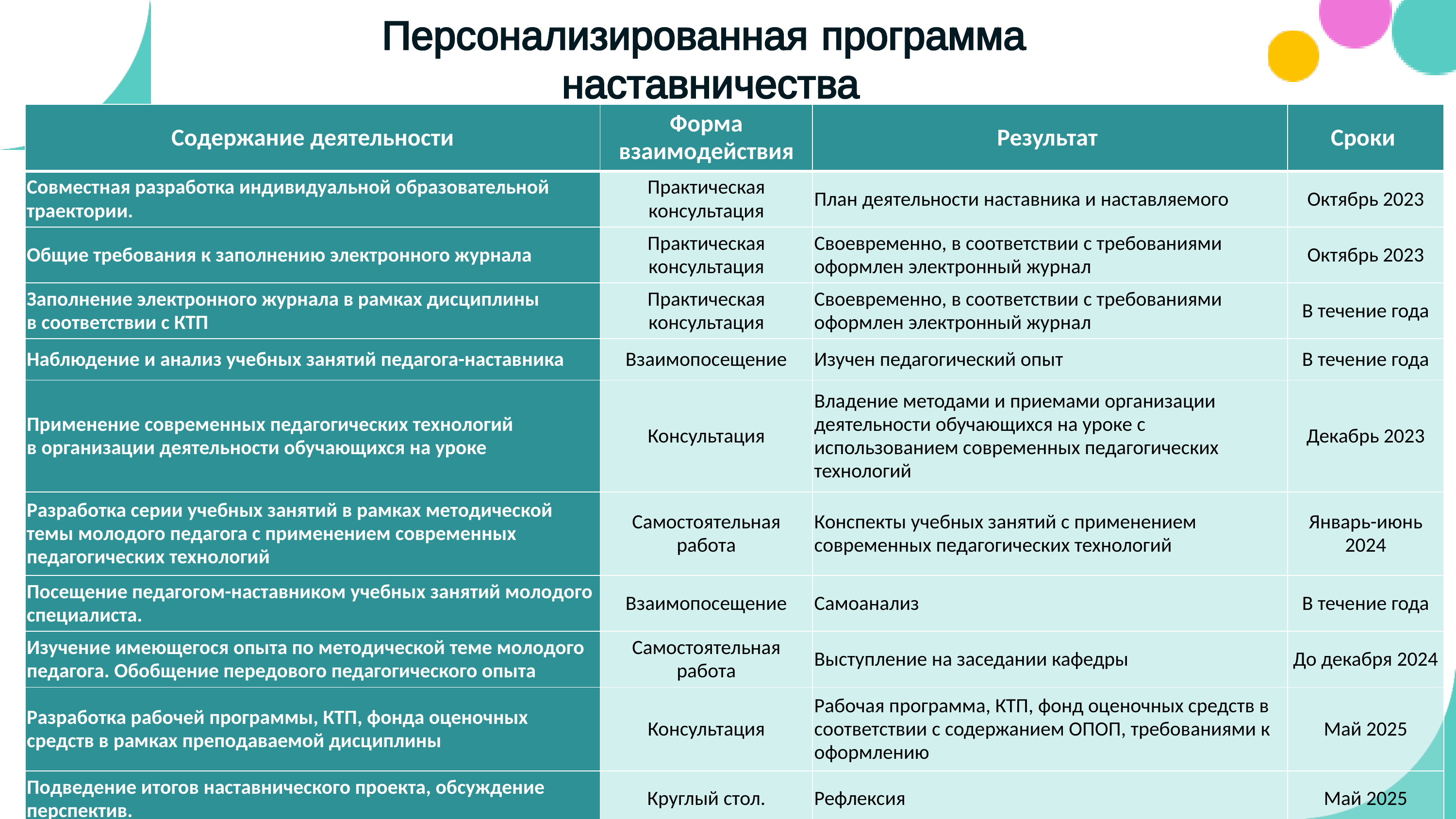

Персонализированная программа
наставничества

| Содержание деятельности | Форма взаимодействия | Результат | Сроки |
| --- | --- | --- | --- |
| Совместная разработка индивидуальной образовательной траектории. | Практическая консультация | План деятельности наставника и наставляемого | Октябрь 2023 |
| Общие требования к заполнению электронного журнала | Практическая консультация | Своевременно, в соответствии с требованиями оформлен электронный журнал | Октябрь 2023 |
| Заполнение электронного журнала в рамках дисциплины в соответствии с КТП | Практическая консультация | Своевременно, в соответствии с требованиями оформлен электронный журнал | В течение года |
| Наблюдение и анализ учебных занятий педагога-наставника | Взаимопосещение | Изучен педагогический опыт | В течение года |
| Применение современных педагогических технологий в организации деятельности обучающихся на уроке | Консультация | Владение методами и приемами организации деятельности обучающихся на уроке с использованием современных педагогических технологий | Декабрь 2023 |
| Разработка серии учебных занятий в рамках методической темы молодого педагога с применением современных педагогических технологий | Самостоятельная работа | Конспекты учебных занятий с применением современных педагогических технологий | Январь-июнь 2024 |
| Посещение педагогом-наставником учебных занятий молодого специалиста. | Взаимопосещение | Самоанализ | В течение года |
| Изучение имеющегося опыта по методической теме молодого педагога. Обобщение передового педагогического опыта | Самостоятельная работа | Выступление на заседании кафедры | До декабря 2024 |
| Разработка рабочей программы, КТП, фонда оценочных средств в рамках преподаваемой дисциплины | Консультация | Рабочая программа, КТП, фонд оценочных средств в соответствии с содержанием ОПОП, требованиями к оформлению | Май 2025 |
| Подведение итогов наставнического проекта, обсуждение перспектив. | Круглый стол. | Рефлексия | Май 2025 |